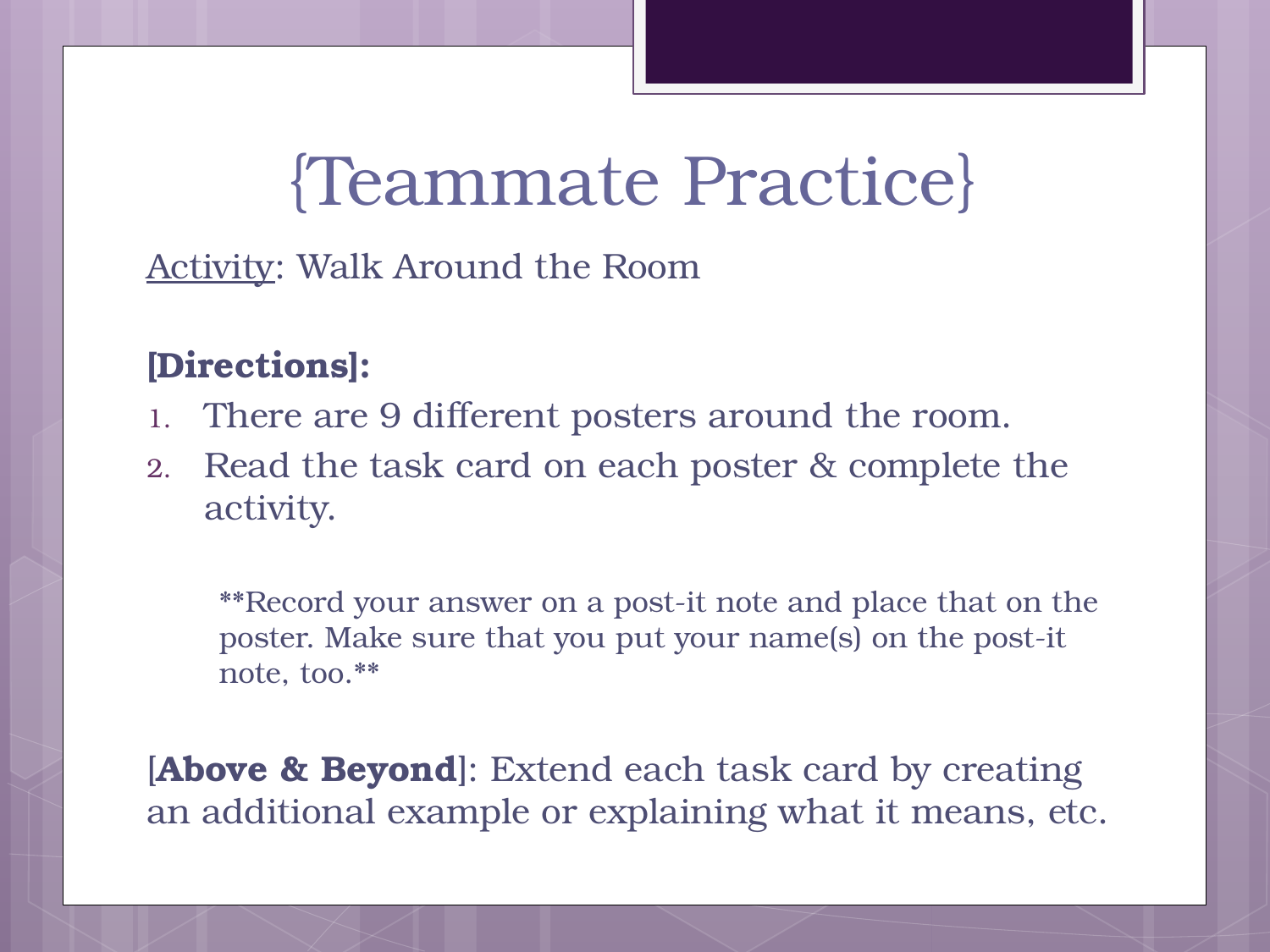

# {Teammate Practice}
Activity: Walk Around the Room

[Directions]:
There are 9 different posters around the room.
Read the task card on each poster & complete the activity.

**Record your answer on a post-it note and place that on the poster. Make sure that you put your name(s) on the post-it note, too.**

[Above & Beyond]: Extend each task card by creating an additional example or explaining what it means, etc.